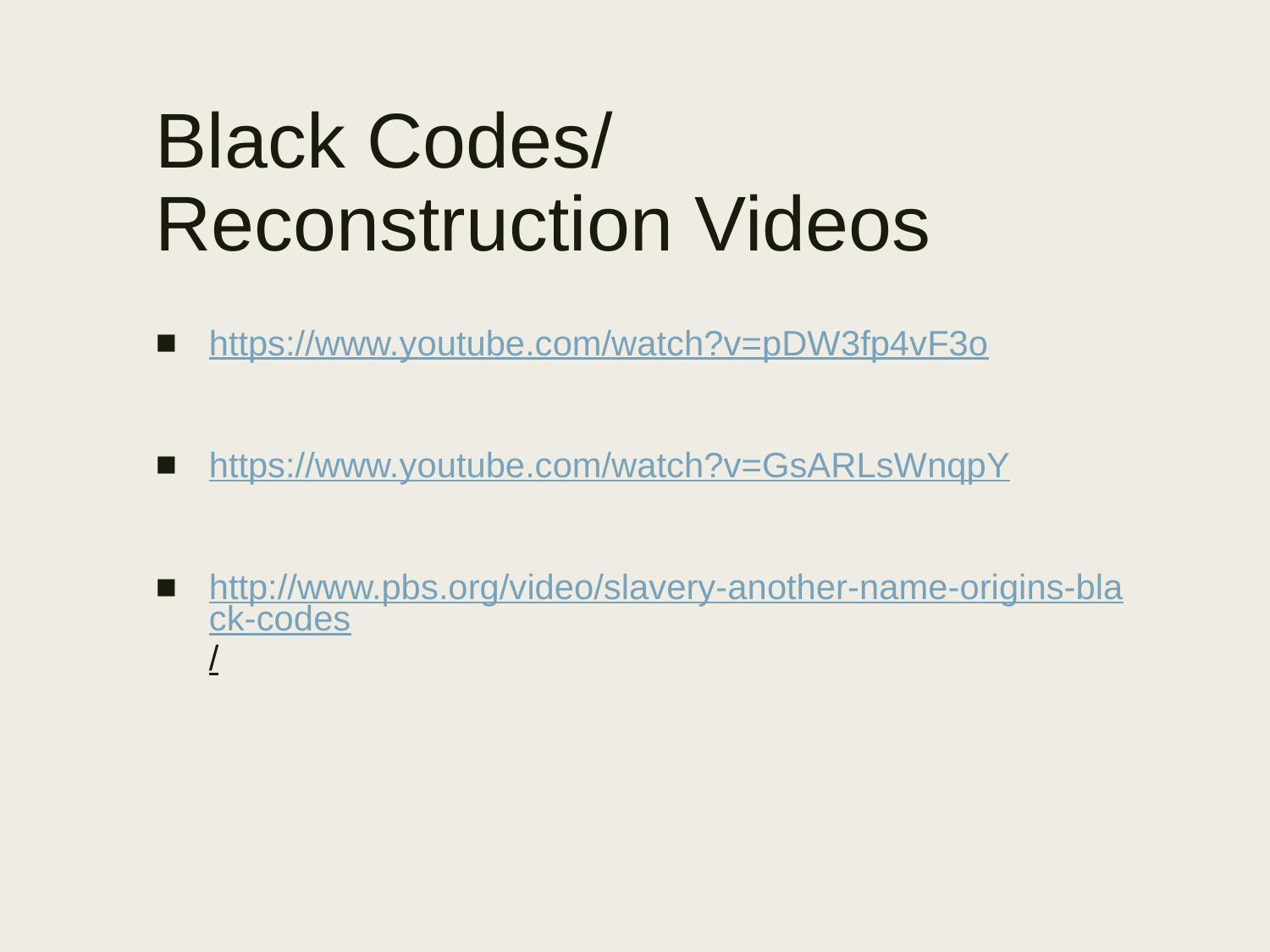

# Black Codes/ Reconstruction Videos
https://www.youtube.com/watch?v=pDW3fp4vF3o

https://www.youtube.com/watch?v=GsARLsWnqpY

http://www.pbs.org/video/slavery-another-name-origins-black-codes/